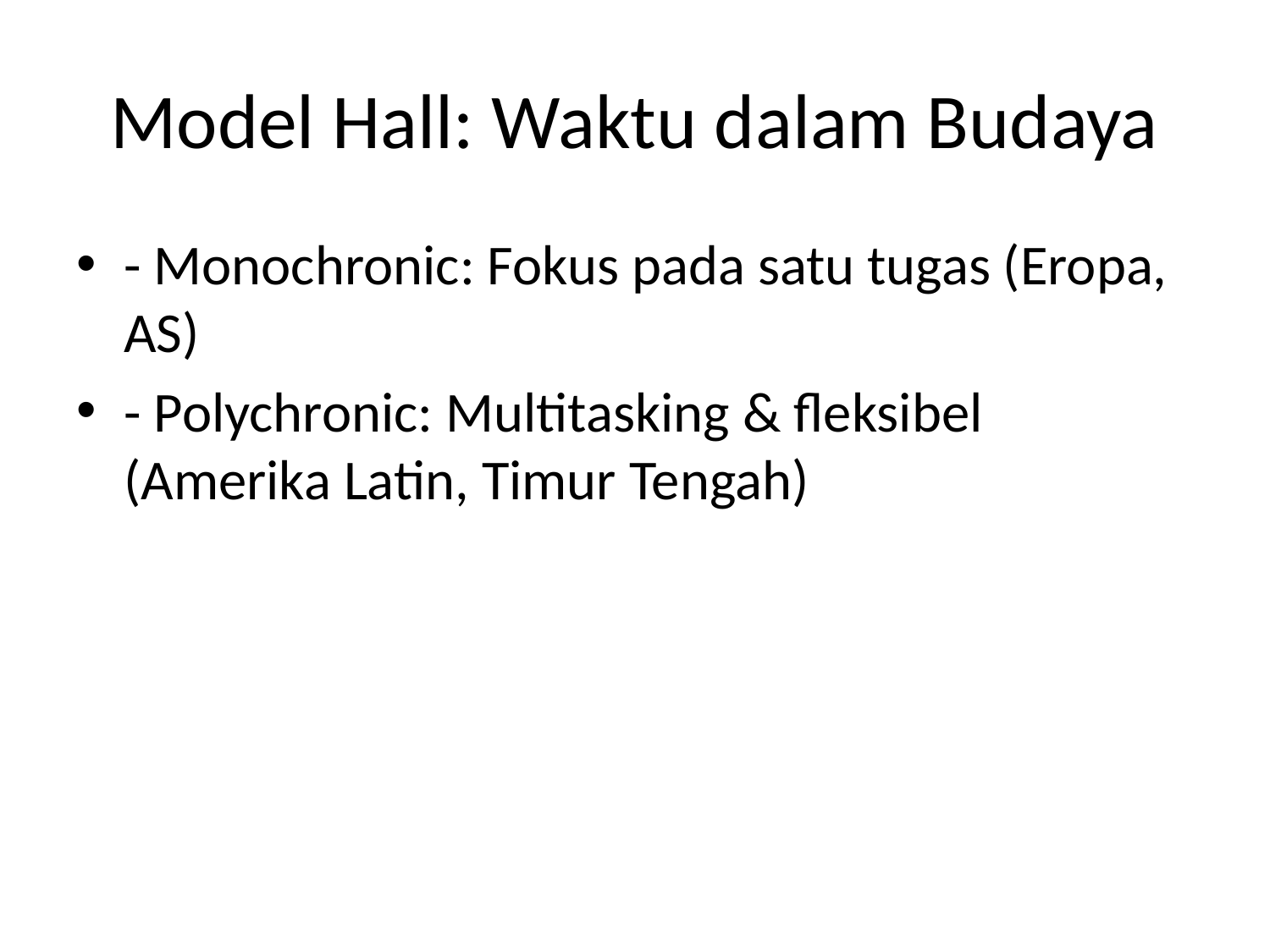

# Model Hall: Waktu dalam Budaya
- Monochronic: Fokus pada satu tugas (Eropa, AS)
- Polychronic: Multitasking & fleksibel (Amerika Latin, Timur Tengah)